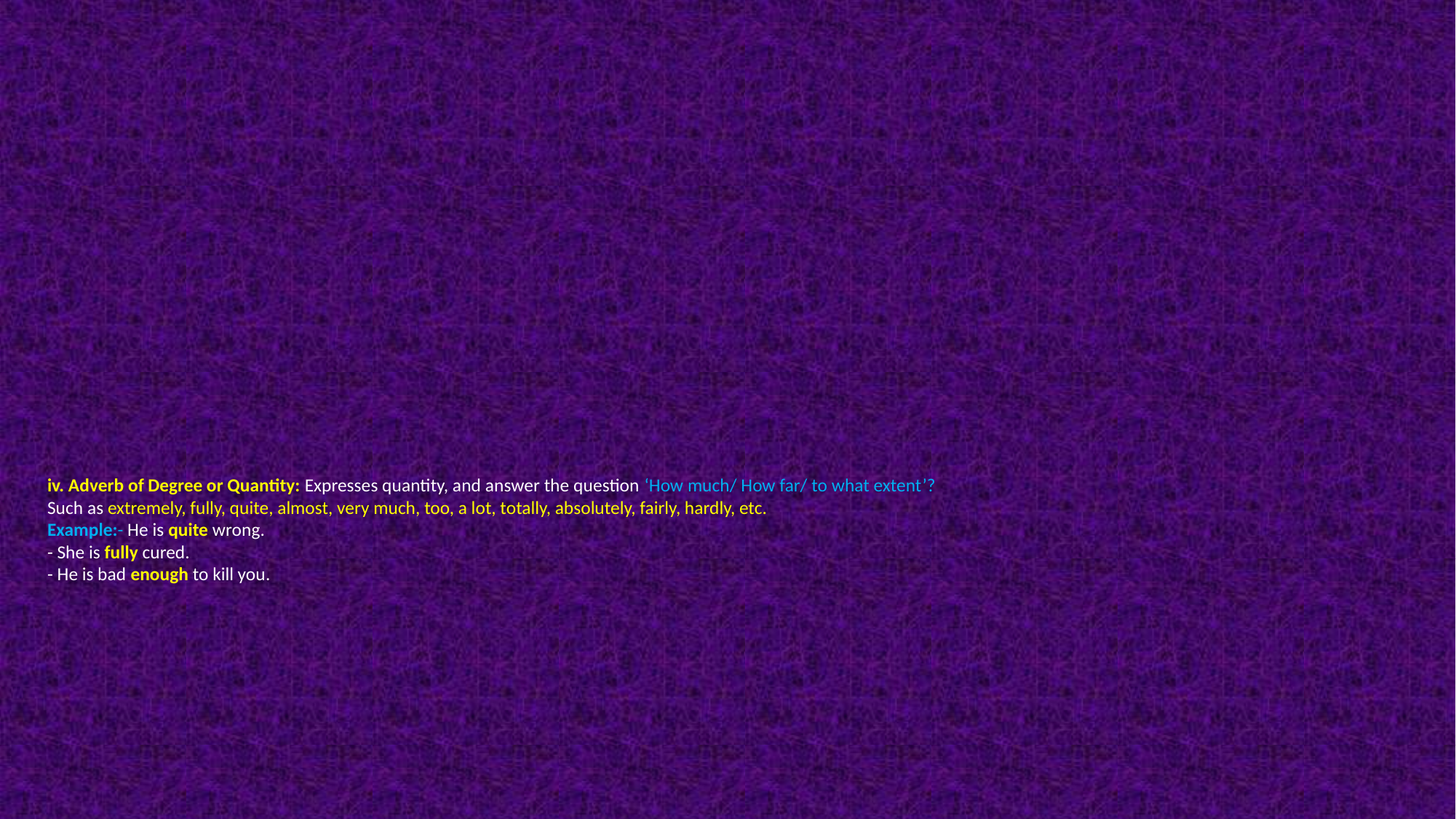

# iv. Adverb of Degree or Quantity: Expresses quantity, and answer the question ‘How much/ How far/ to what extent’? Such as extremely, fully, quite, almost, very much, too, a lot, totally, absolutely, fairly, hardly, etc. Example:- He is quite wrong. - She is fully cured. - He is bad enough to kill you.